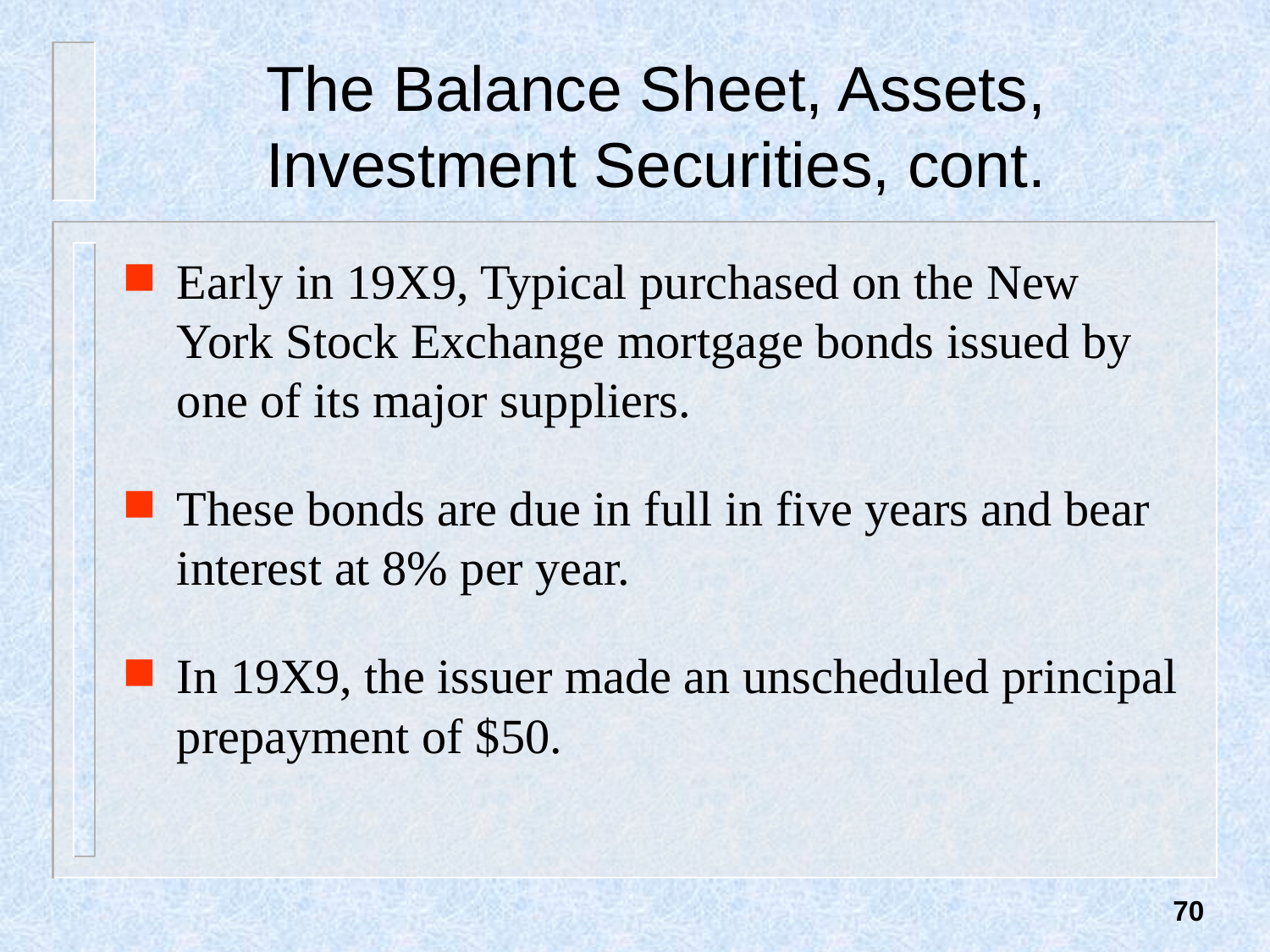

# The Balance Sheet, Assets, Investment Securities, cont.
Early in 19X9, Typical purchased on the New York Stock Exchange mortgage bonds issued by one of its major suppliers.

These bonds are due in full in five years and bear interest at 8% per year.

In 19X9, the issuer made an unscheduled principal prepayment of $50.
70